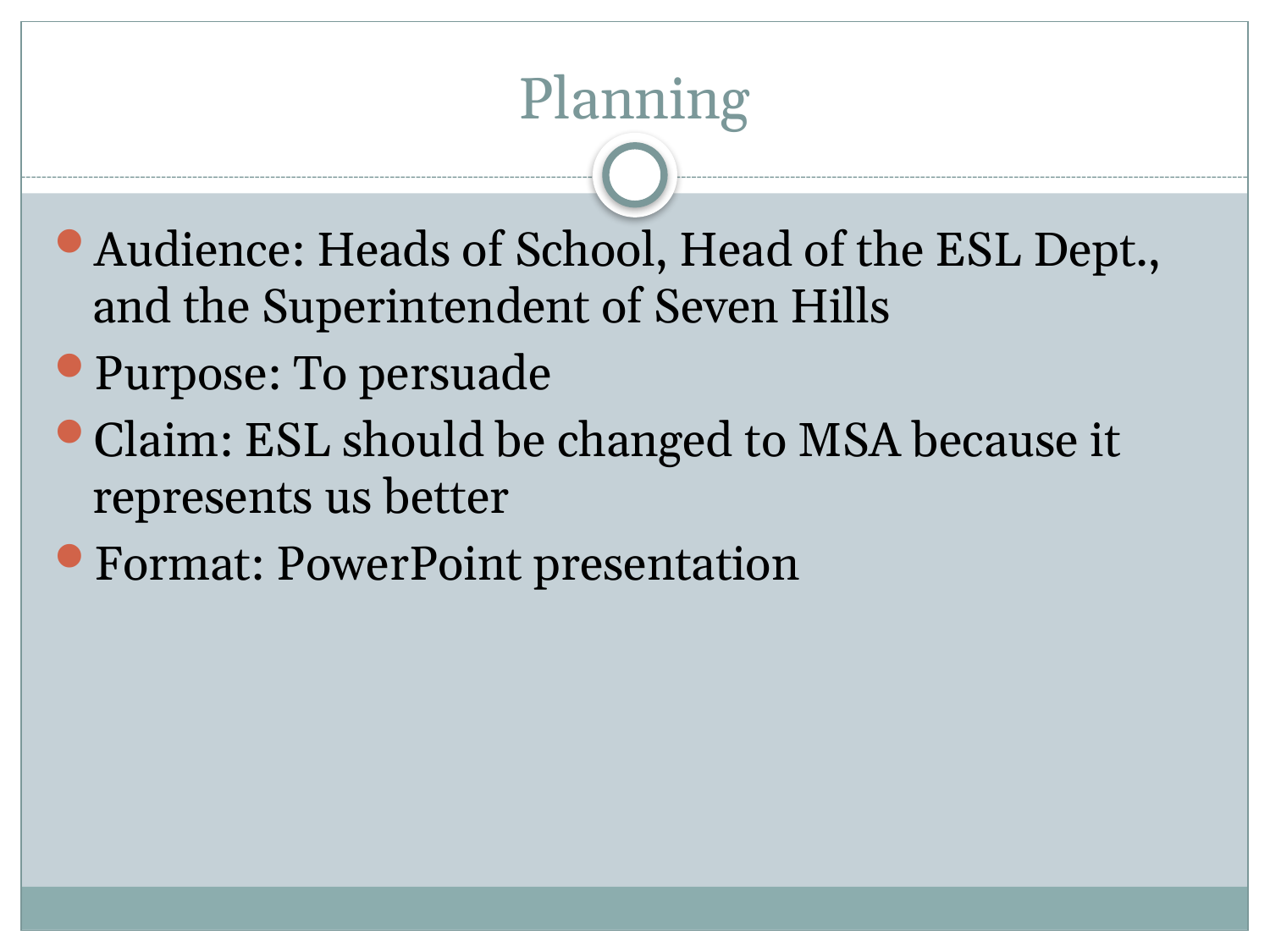

# Planning
Audience: Heads of School, Head of the ESL Dept., and the Superintendent of Seven Hills
Purpose: To persuade
Claim: ESL should be changed to MSA because it represents us better
Format: PowerPoint presentation